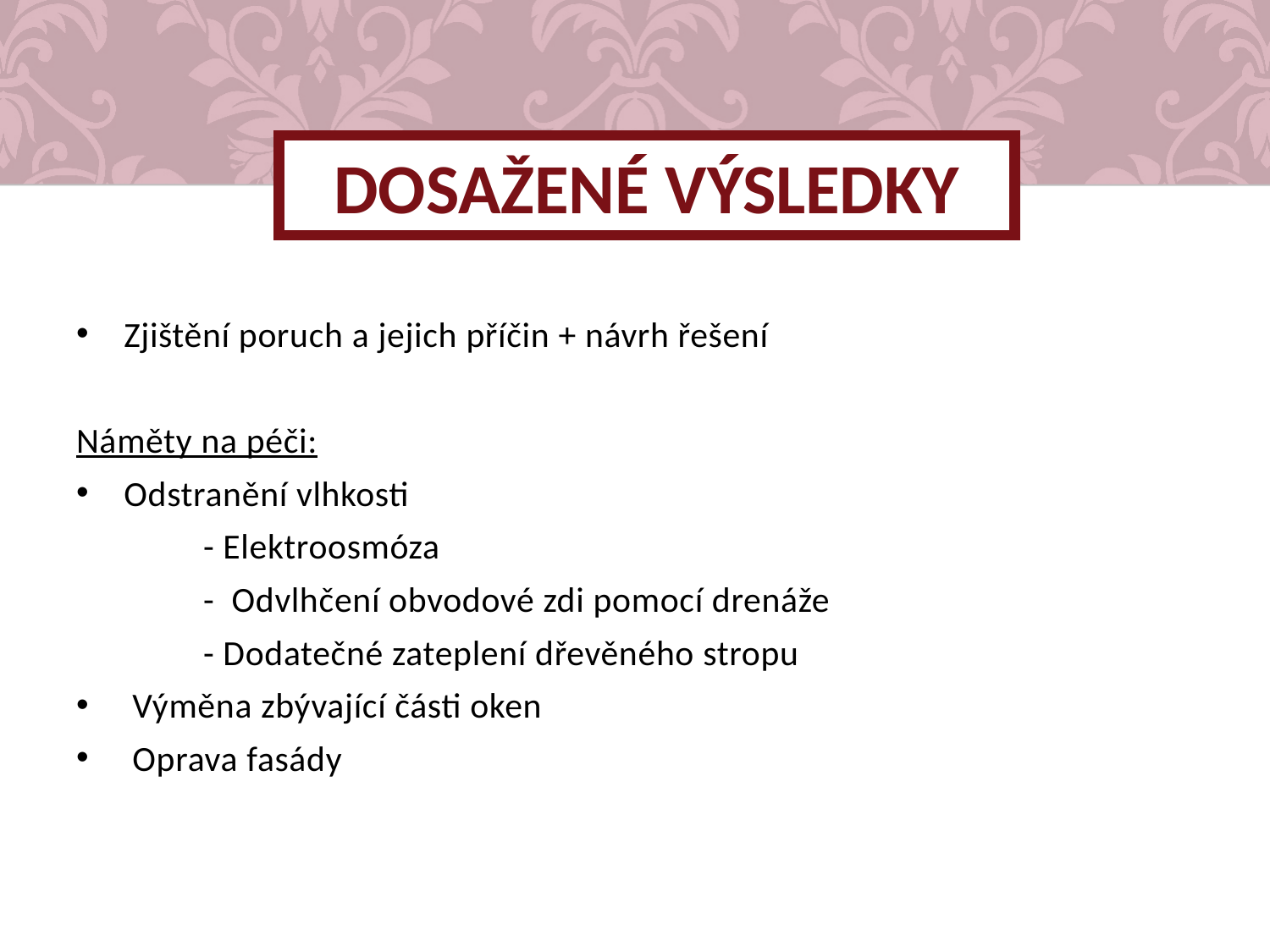

# dosažené výsledky

Zjištění poruch a jejich příčin + návrh řešení

Náměty na péči:
Odstranění vlhkosti
	- Elektroosmóza
	-  Odvlhčení obvodové zdi pomocí drenáže
	- Dodatečné zateplení dřevěného stropu
 Výměna zbývající části oken
 Oprava fasády